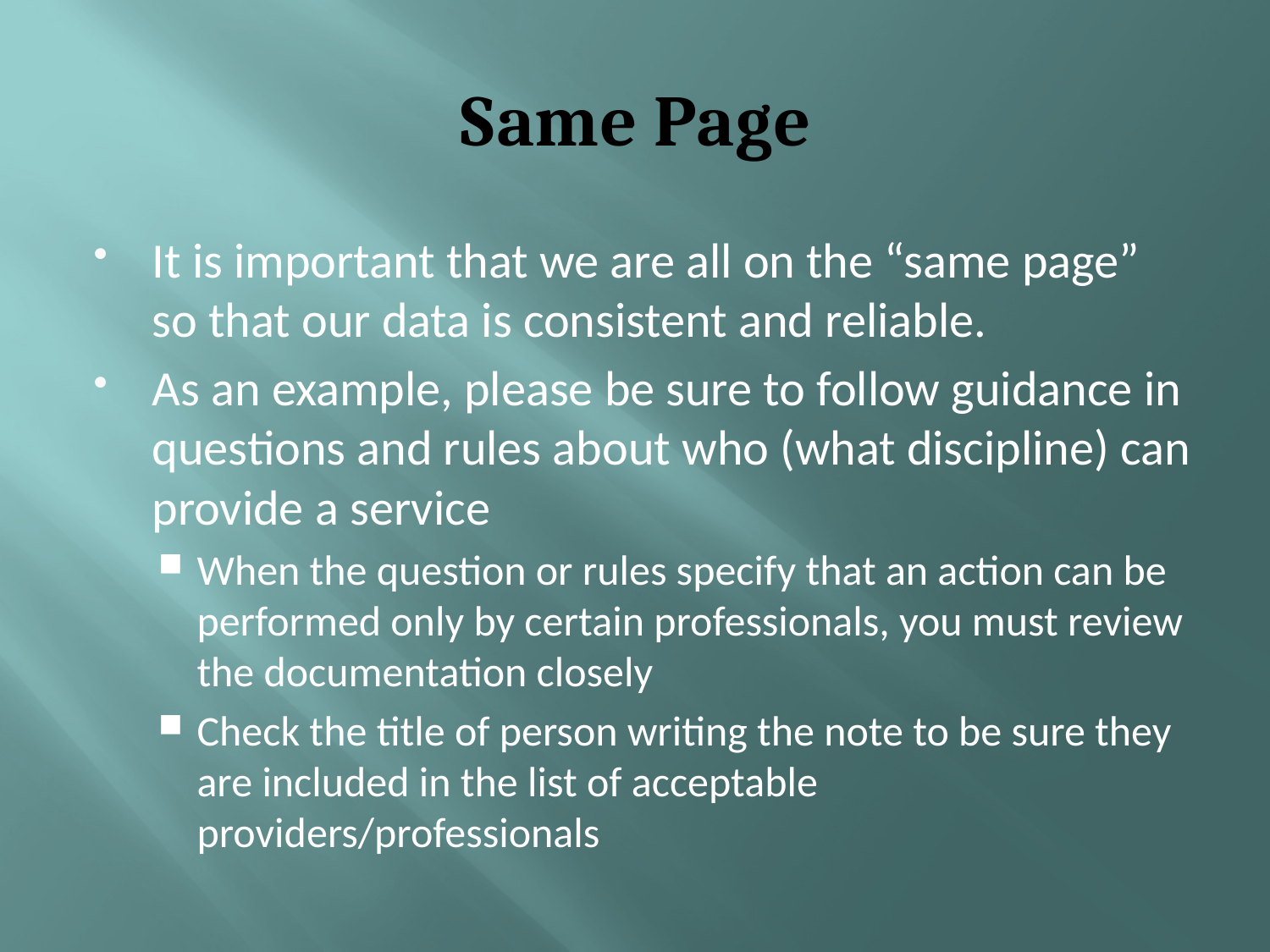

# Same Page
It is important that we are all on the “same page” so that our data is consistent and reliable.
As an example, please be sure to follow guidance in questions and rules about who (what discipline) can provide a service
When the question or rules specify that an action can be performed only by certain professionals, you must review the documentation closely
Check the title of person writing the note to be sure they are included in the list of acceptable providers/professionals